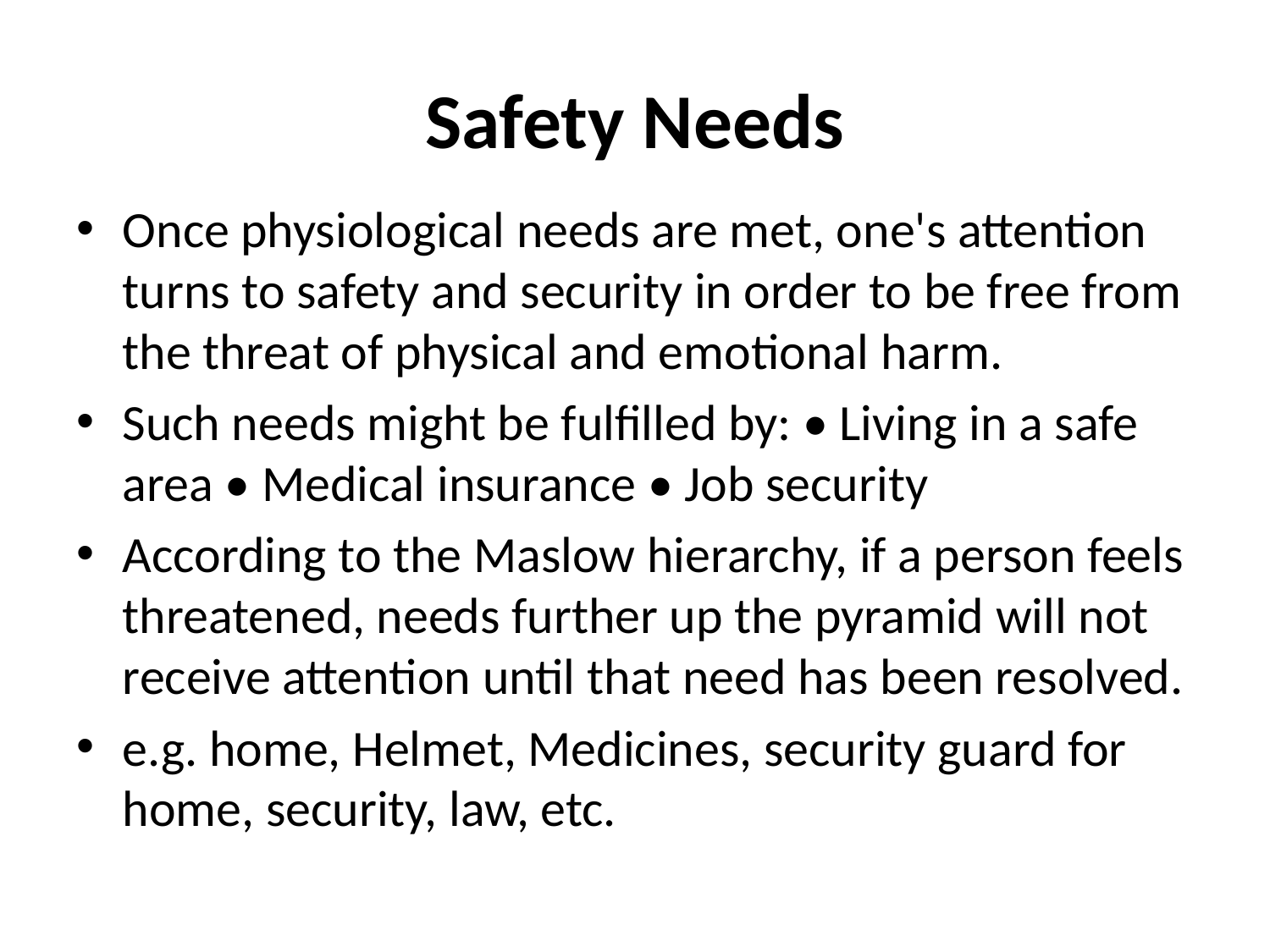

# Safety Needs
Once physiological needs are met, one's attention turns to safety and security in order to be free from the threat of physical and emotional harm.
Such needs might be fulfilled by: • Living in a safe area • Medical insurance • Job security
According to the Maslow hierarchy, if a person feels threatened, needs further up the pyramid will not receive attention until that need has been resolved.
e.g. home, Helmet, Medicines, security guard for home, security, law, etc.